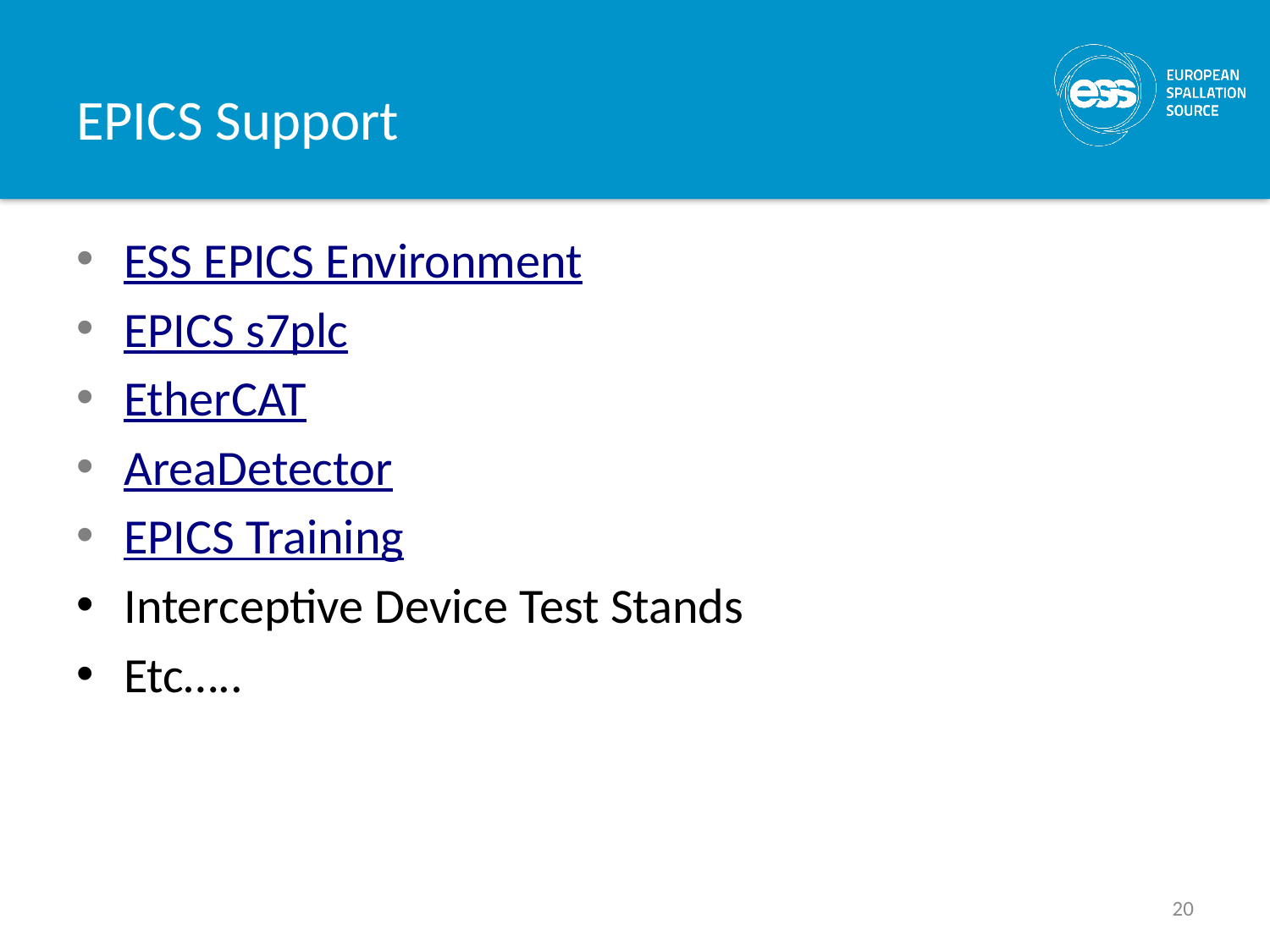

# EPICS Support
ESS EPICS Environment
EPICS s7plc
EtherCAT
AreaDetector
EPICS Training
Interceptive Device Test Stands
Etc…..
20